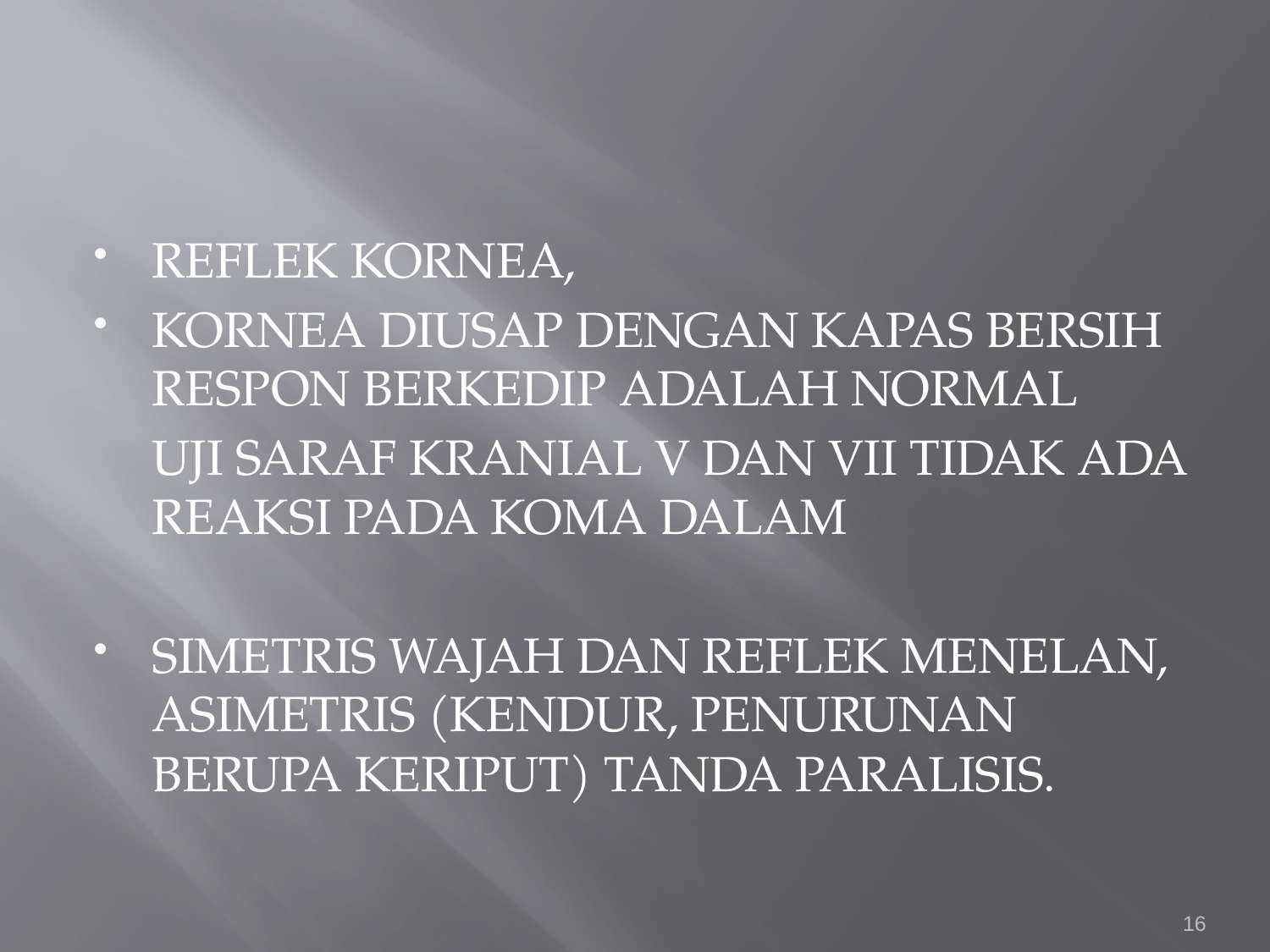

#
REFLEK KORNEA,
KORNEA DIUSAP DENGAN KAPAS BERSIH RESPON BERKEDIP ADALAH NORMAL
	UJI SARAF KRANIAL V DAN VII TIDAK ADA REAKSI PADA KOMA DALAM

SIMETRIS WAJAH DAN REFLEK MENELAN, ASIMETRIS (KENDUR, PENURUNAN BERUPA KERIPUT) TANDA PARALISIS.

16